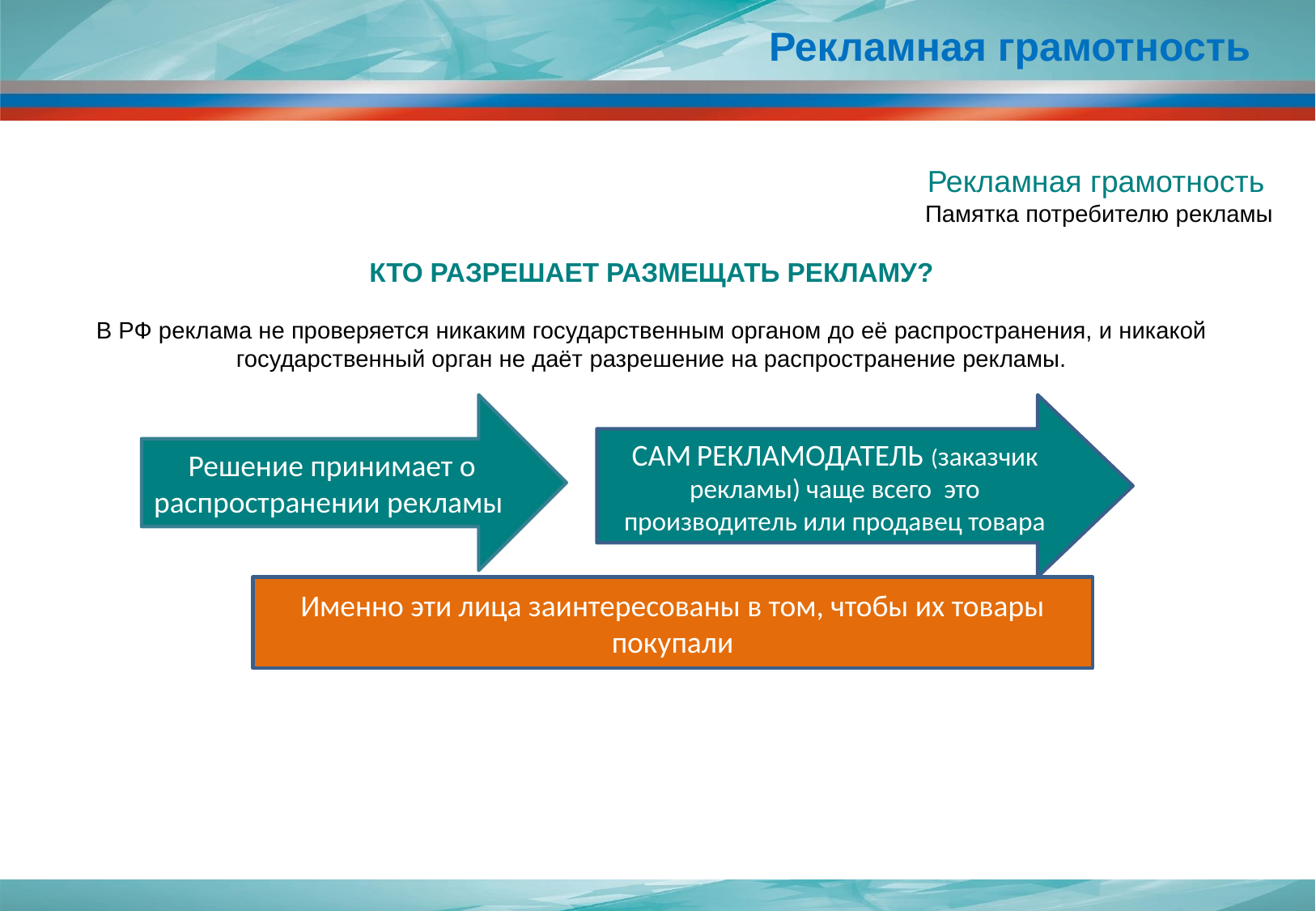

# Рекламная грамотность
Рекламная грамотность
Памятка потребителю рекламы

КТО РАЗРЕШАЕТ РАЗМЕЩАТЬ РЕКЛАМУ?

В РФ реклама не проверяется никаким государственным органом до её распространения, и никакой государственный орган не даёт разрешение на распространение рекламы.

Решение принимает о распространении рекламы
САМ РЕКЛАМОДАТЕЛЬ (заказчик рекламы) чаще всего  это производитель или продавец товара
Именно эти лица заинтересованы в том, чтобы их товары покупали